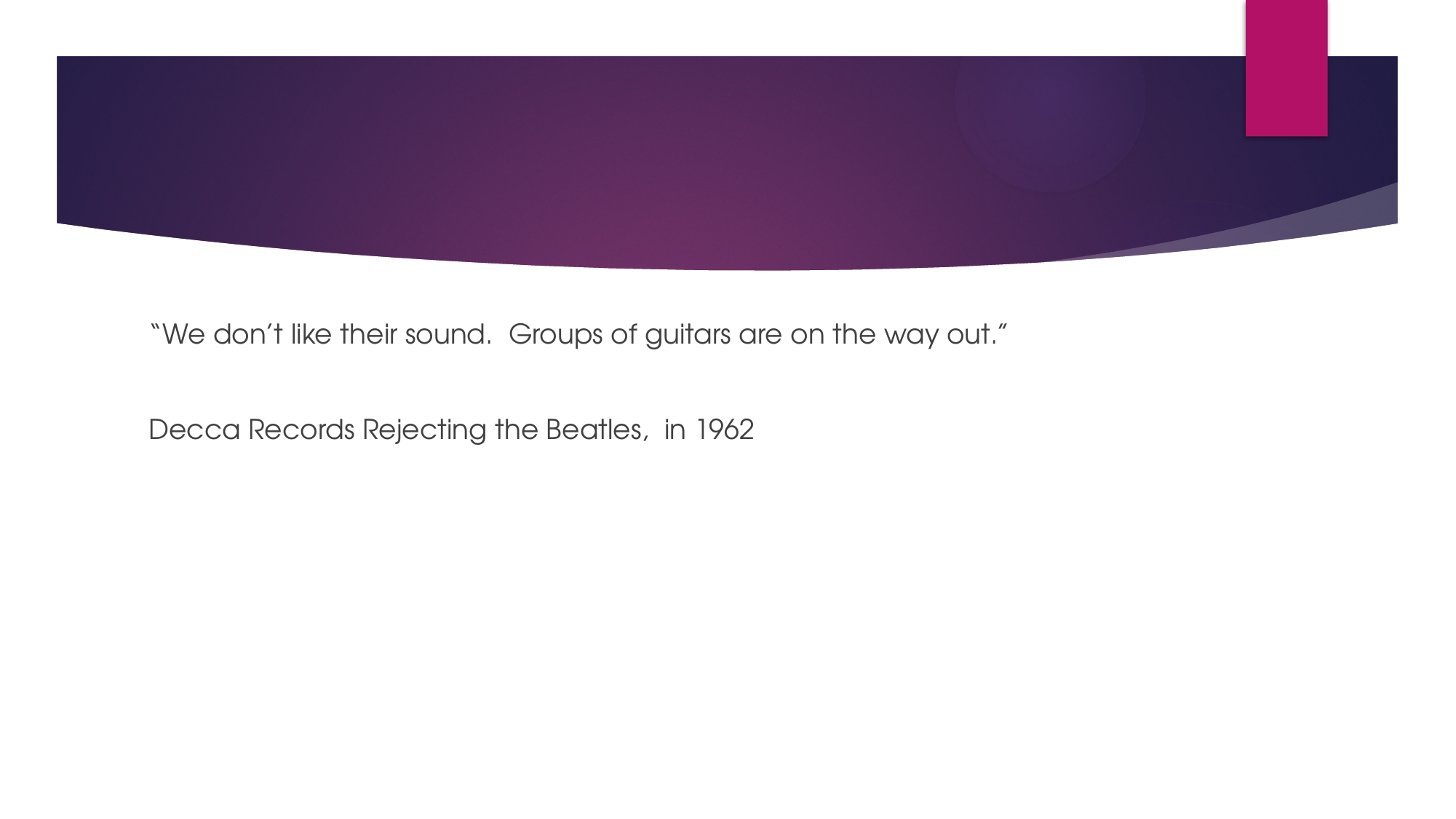

#
“We don’t like their sound.  Groups of guitars are on the way out.”

Decca Records Rejecting the Beatles,  in 1962